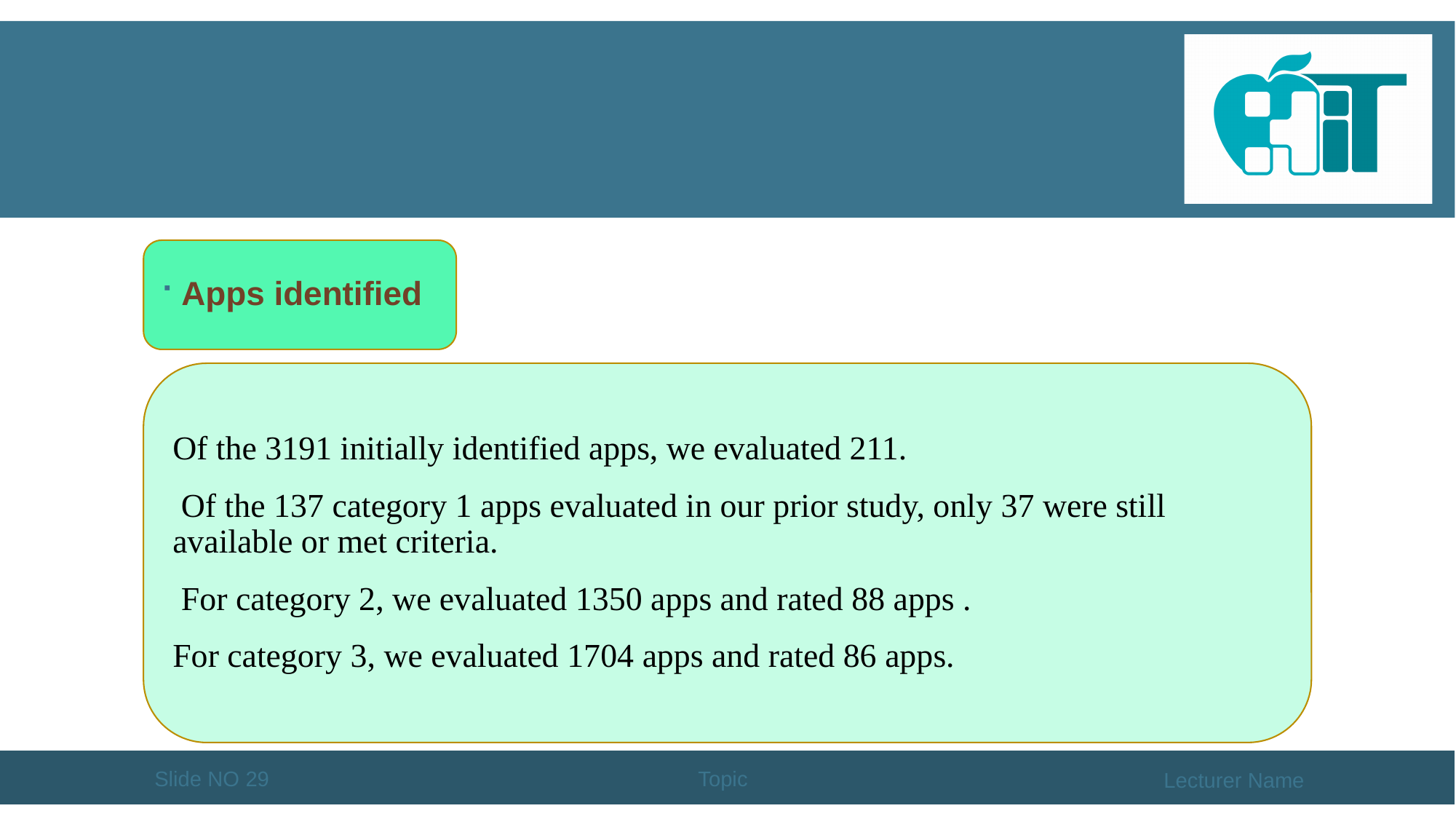

#
Apps identified

Of the 3191 initially identified apps, we evaluated 211.
 Of the 137 category 1 apps evaluated in our prior study, only 37 were still available or met criteria.
 For category 2, we evaluated 1350 apps and rated 88 apps .
For category 3, we evaluated 1704 apps and rated 86 apps.
Slide NO 29
Topic
Lecturer Name